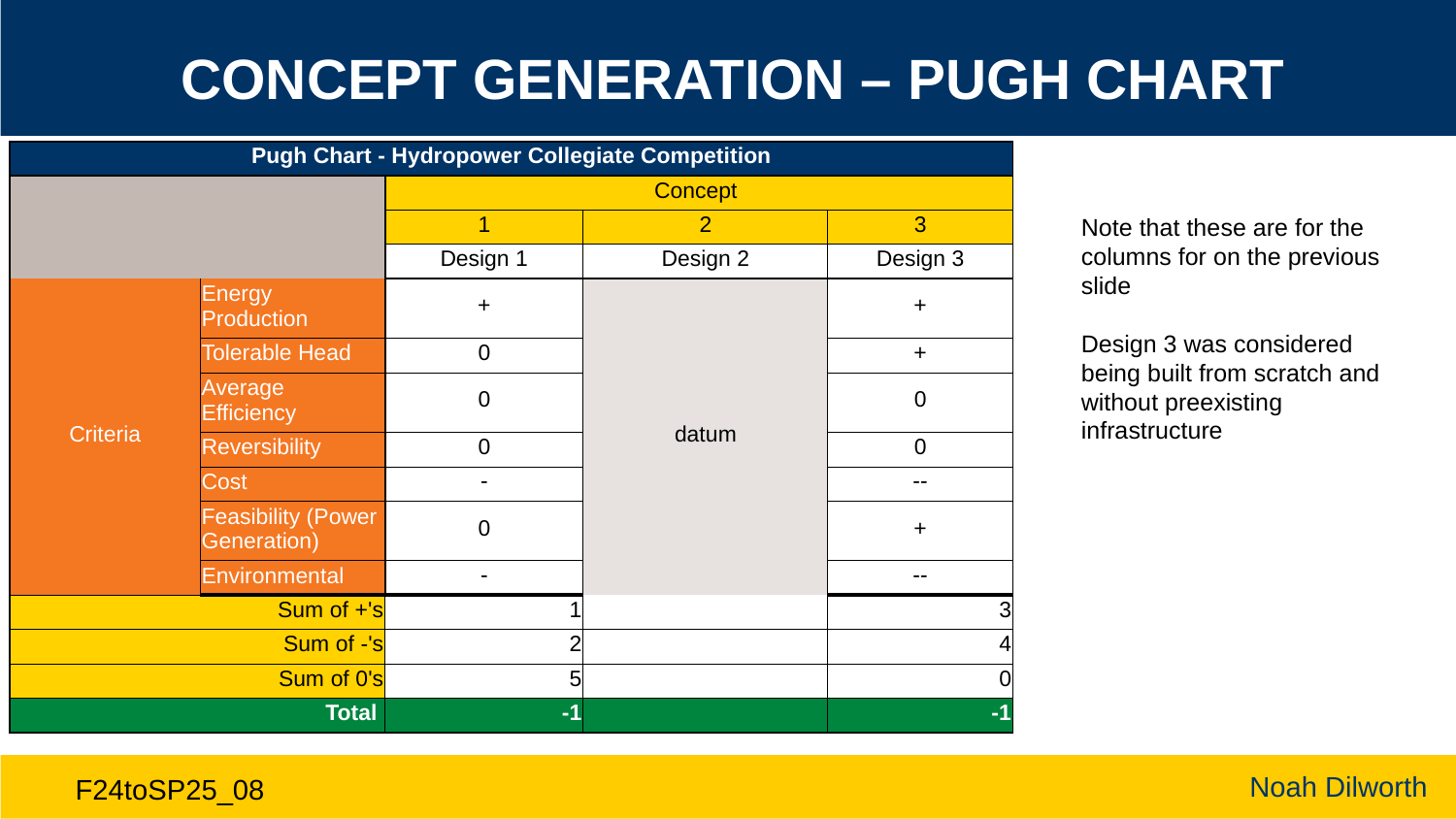

# Concept Generation – Pugh Chart
| Pugh Chart - Hydropower Collegiate Competition |  |  |  |  |
| --- | --- | --- | --- | --- |
|  |  | Concept |  |  |
|  |  | 1 | 2 | 3 |
|  |  | Design 1 | Design 2 | Design 3 |
| Criteria | Energy Production | + | datum | + |
|  | Tolerable Head | 0 |  | + |
|  | Average Efficiency | 0 |  | 0 |
|  | Reversibility | 0 |  | 0 |
|  | Cost | - |  | -- |
|  | Feasibility (Power Generation) | 0 |  | + |
|  | Environmental | - |  | -- |
| Sum of +'s |  | 1 |  | 3 |
| Sum of -'s |  | 2 |  | 4 |
| Sum of 0's |  | 5 |  | 0 |
| Total |  | -1 |  | -1 |
Note that these are for the columns for on the previous slide

Design 3 was considered being built from scratch and without preexisting infrastructure
Noah Dilworth
F24toSP25_08